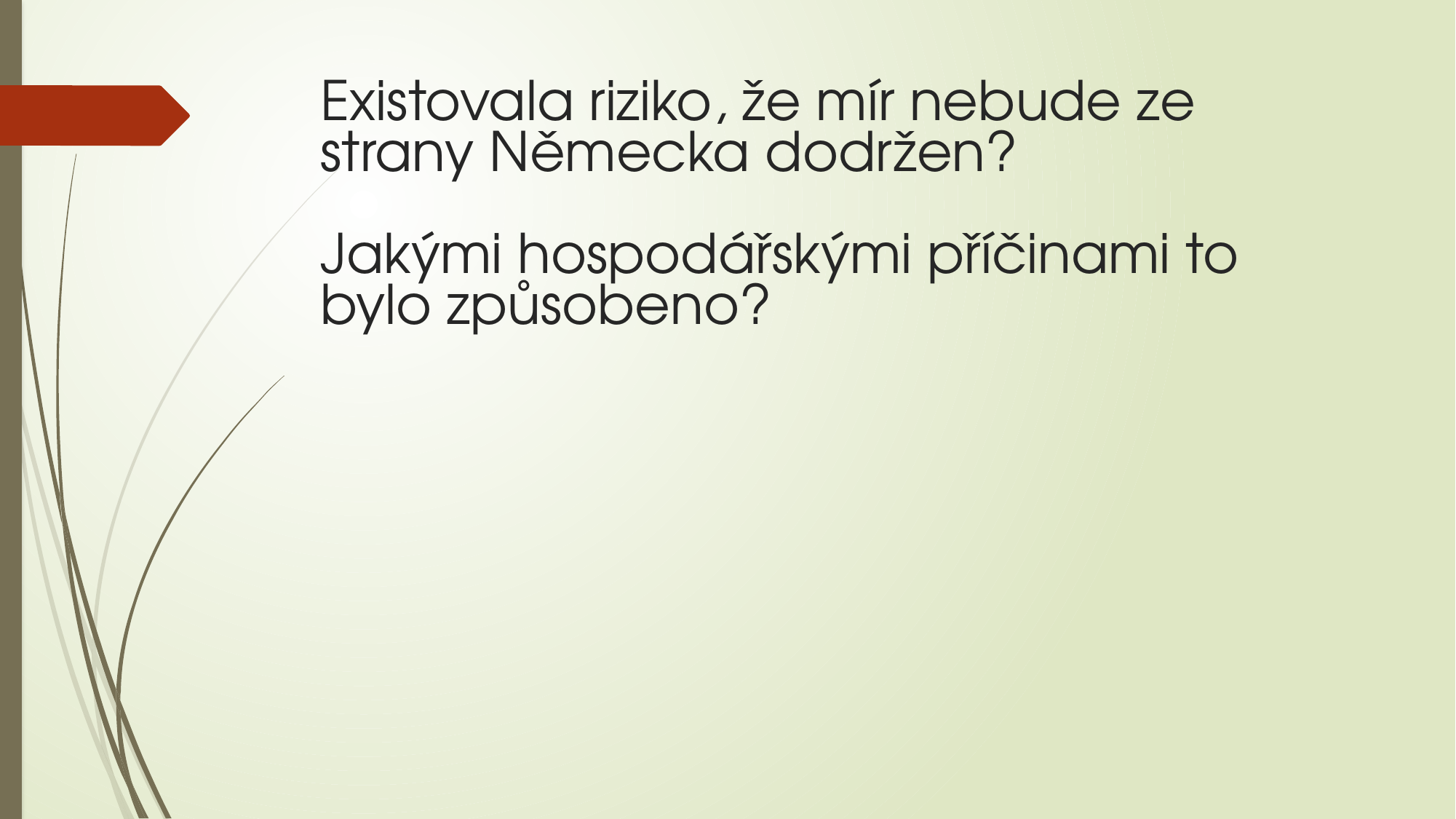

# Existovala riziko, že mír nebude ze strany Německa dodržen? Jakými hospodářskými příčinami to bylo způsobeno?